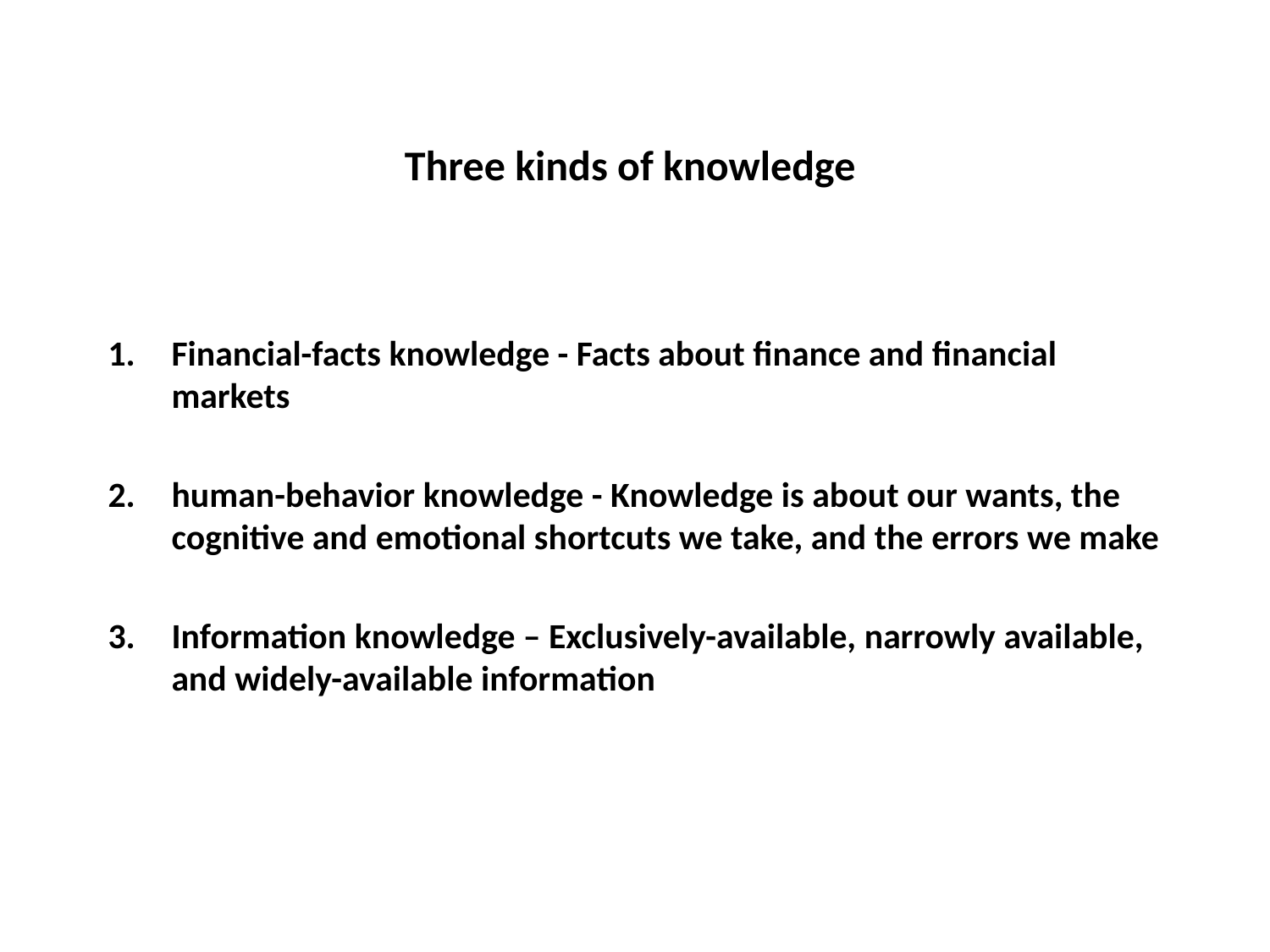

# Three kinds of knowledge

Financial-facts knowledge - Facts about finance and financial markets

human-behavior knowledge - Knowledge is about our wants, the cognitive and emotional shortcuts we take, and the errors we make

Information knowledge – Exclusively-available, narrowly available, and widely-available information